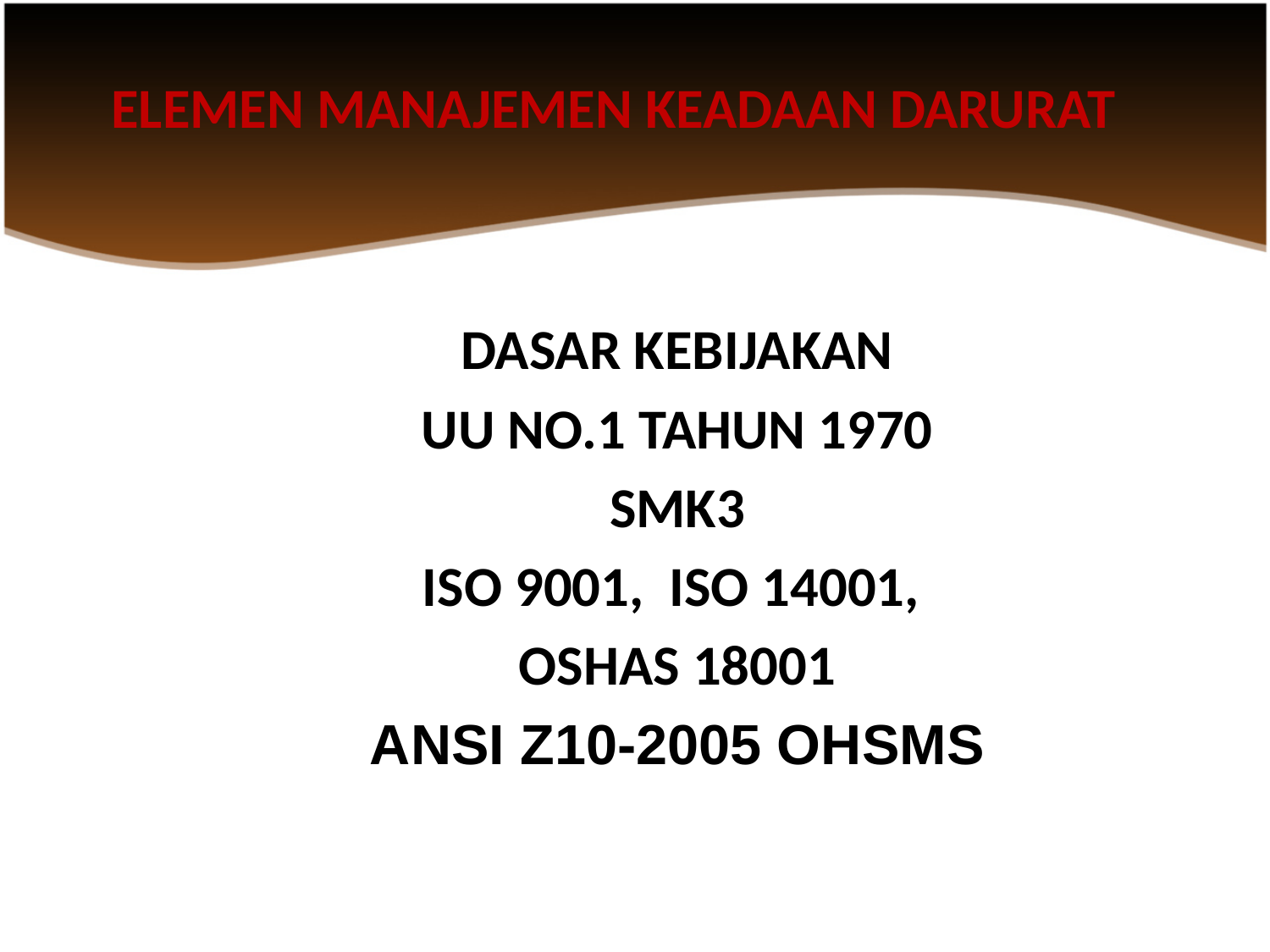

# ELEMEN MANAJEMEN KEADAAN DARURAT
DASAR KEBIJAKAN
UU NO.1 TAHUN 1970
SMK3
ISO 9001,  ISO 14001,
OSHAS 18001
ANSI Z10-2005 OHSMS